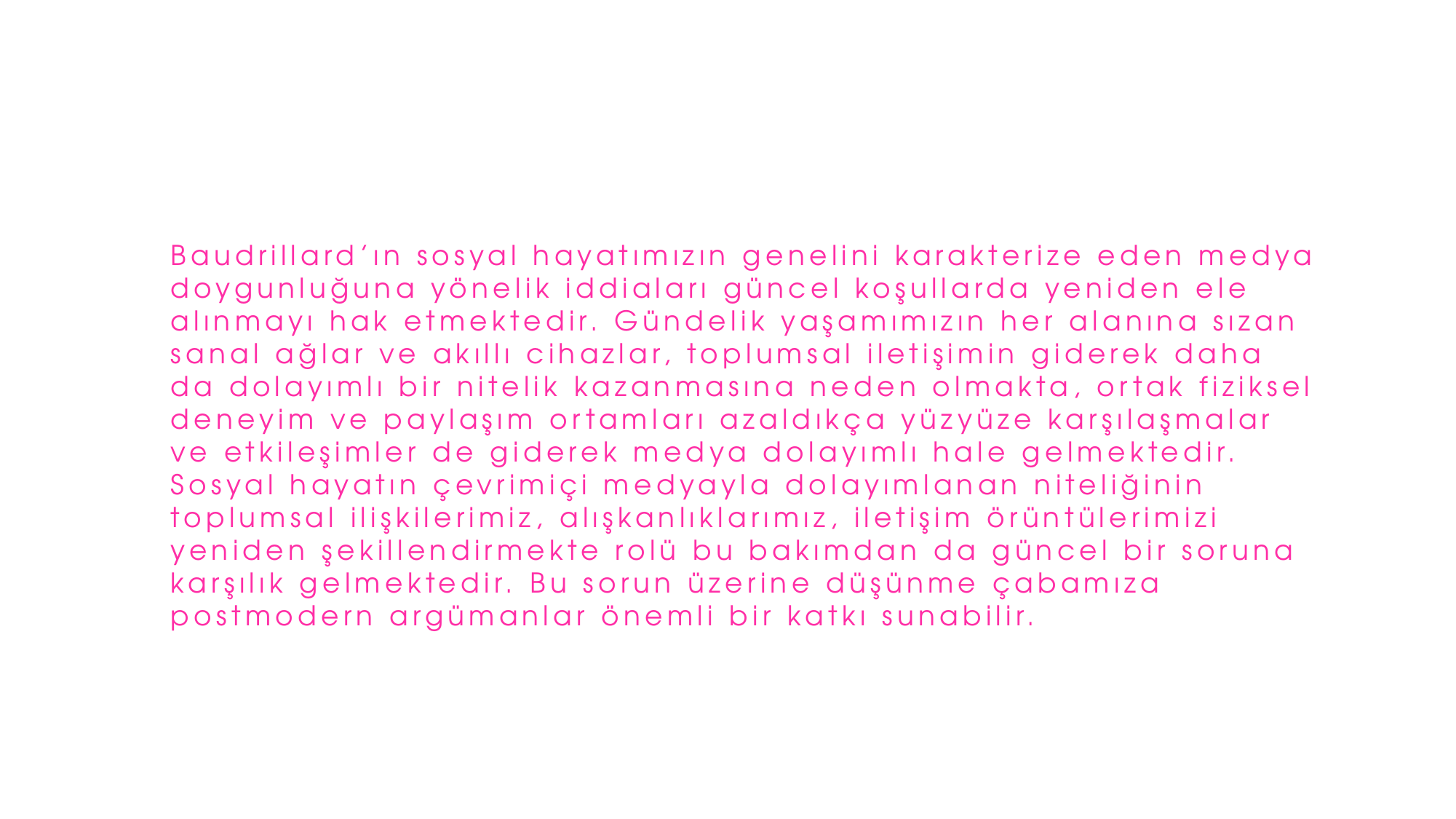

Baudrillard’ın sosyal hayatımızın genelini karakterize eden medya doygunluğuna yönelik iddiaları güncel koşullarda yeniden ele alınmayı hak etmektedir. Gündelik yaşamımızın her alanına sızan sanal ağlar ve akıllı cihazlar, toplumsal iletişimin giderek daha da dolayımlı bir nitelik kazanmasına neden olmakta, ortak fiziksel deneyim ve paylaşım ortamları azaldıkça yüzyüze karşılaşmalar ve etkileşimler de giderek medya dolayımlı hale gelmektedir. Sosyal hayatın çevrimiçi medyayla dolayımlanan niteliğinin toplumsal ilişkilerimiz, alışkanlıklarımız, iletişim örüntülerimizi yeniden şekillendirmekte rolü bu bakımdan da güncel bir soruna karşılık gelmektedir. Bu sorun üzerine düşünme çabamıza postmodern argümanlar önemli bir katkı sunabilir.